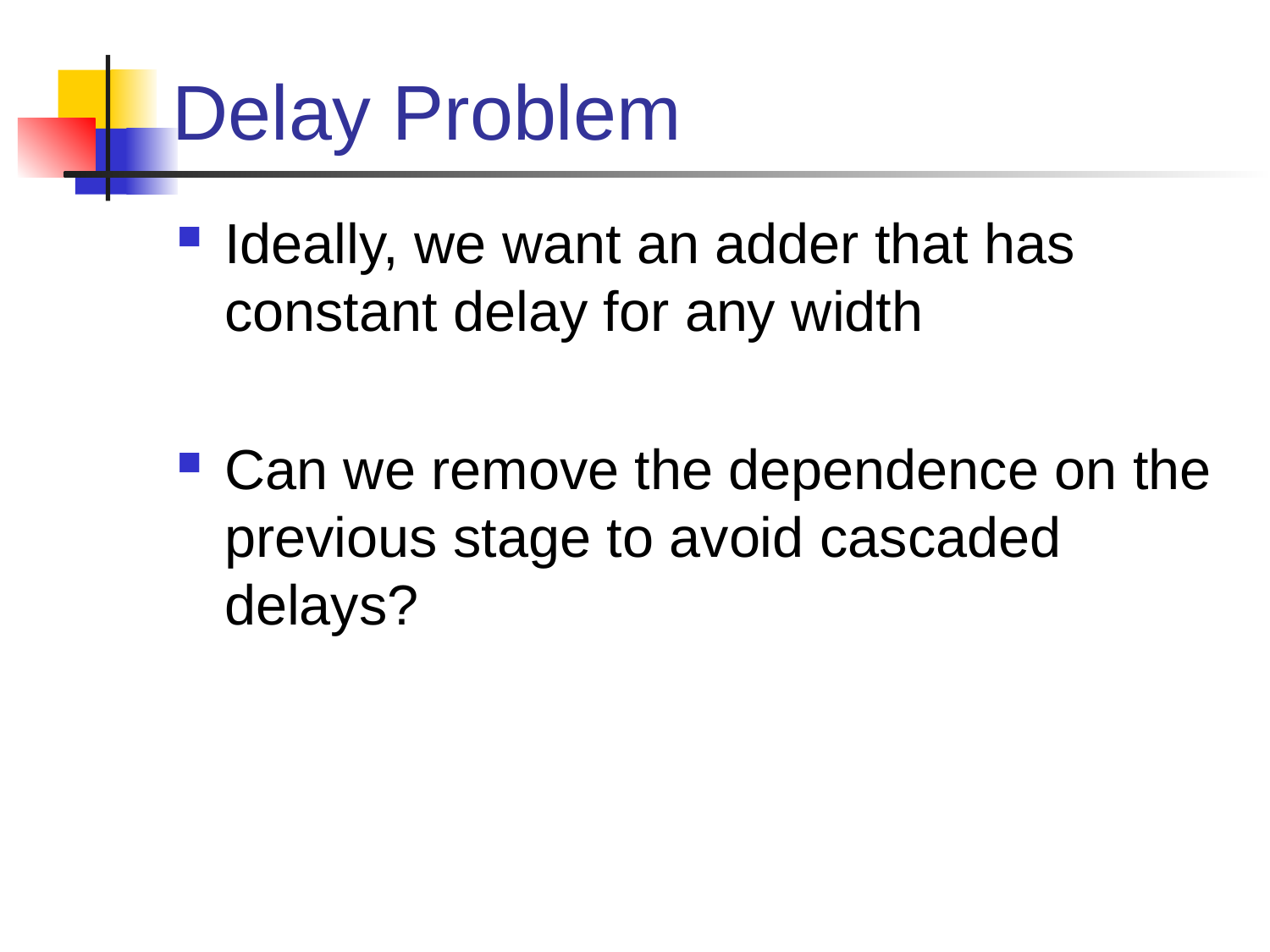

# Delay Problem
Ideally, we want an adder that has constant delay for any width

Can we remove the dependence on the previous stage to avoid cascaded delays?